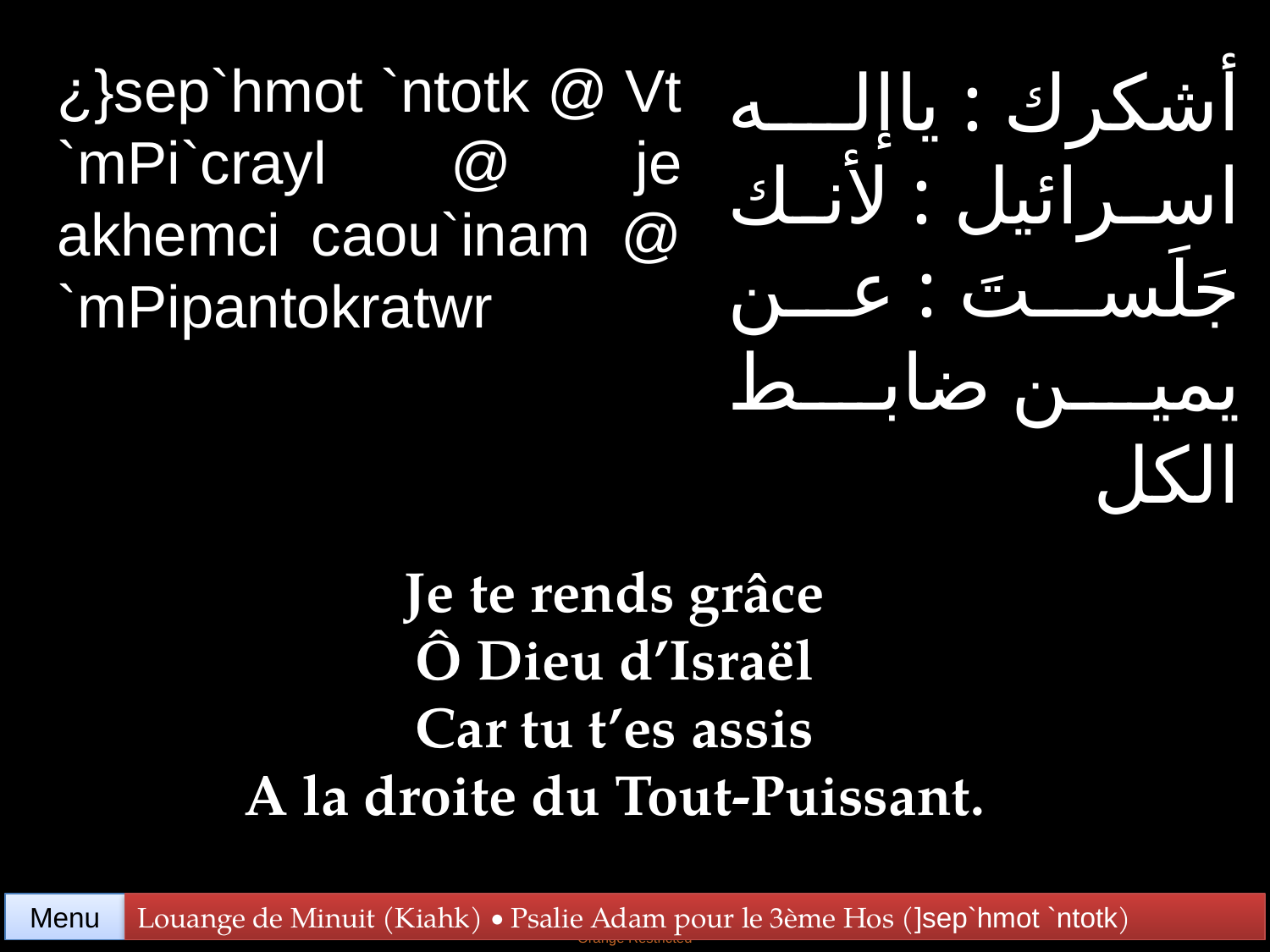

¿}sep`hmot `ntotk @ Vt `mPi`crayl @ je akhemci caou`inam @ `mPipantokratwr
أشكرك : ياإله اسرائيل : لأنك جَلَستَ : عن يمين ضابط الكل
Je te rends grâce
Ô Dieu d’Israël
Car tu t’es assis
A la droite du Tout-Puissant.
Menu
Louange de Minuit (Kiahk) • Psalie Adam pour le 3ème Hos (]sep`hmot `ntotk)